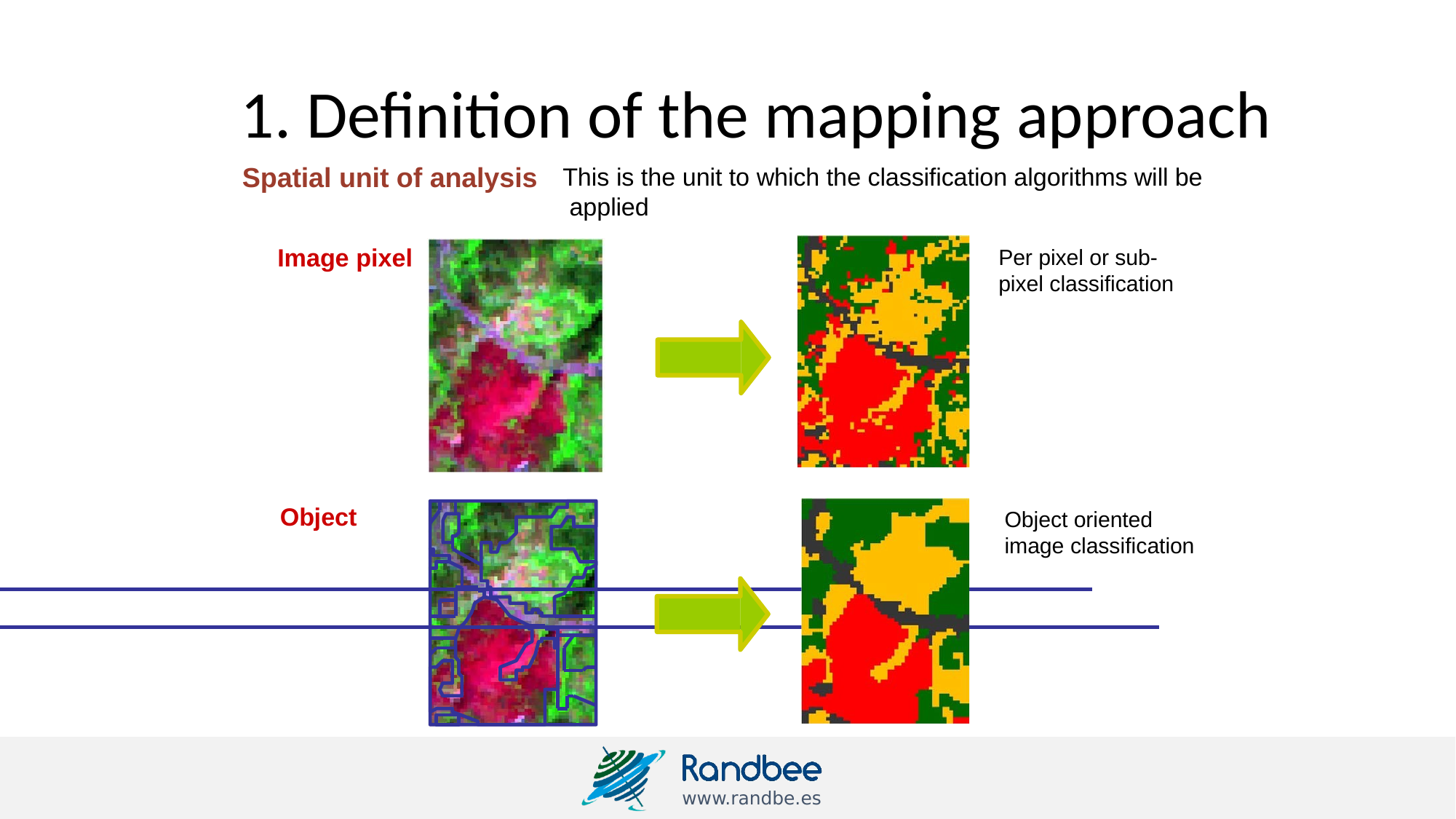

# 1. Definition of the mapping approach
Spatial unit of analysis
This is the unit to which the classification algorithms will be  applied

Image pixel
Per pixel or sub-  pixel classification

Object
Object oriented  image classification